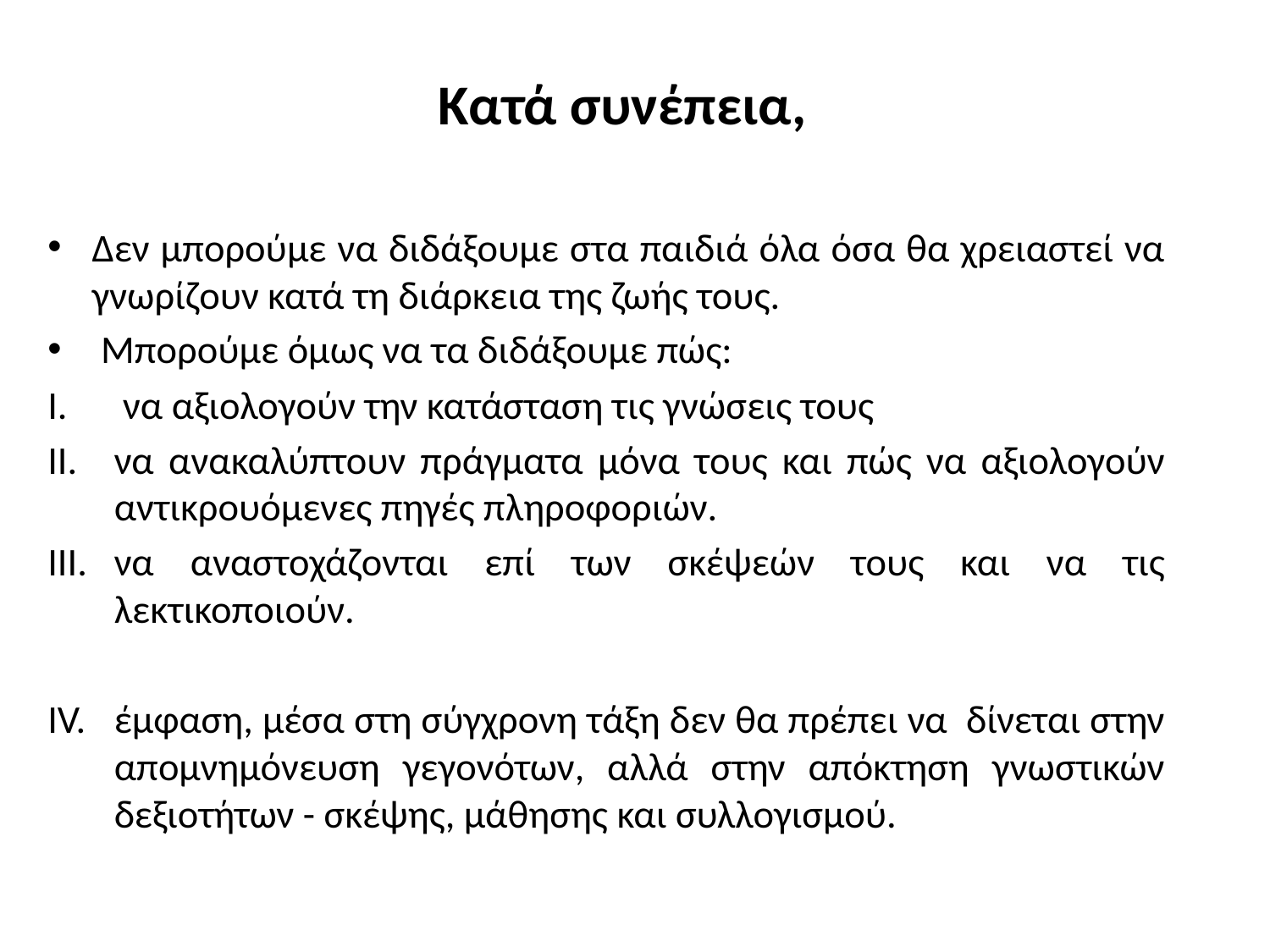

# Κατά συνέπεια,
Δεν μπορούμε να διδάξουμε στα παιδιά όλα όσα θα χρειαστεί να γνωρίζουν κατά τη διάρκεια της ζωής τους.
 Μπορούμε όμως να τα διδάξουμε πώς:
 να αξιολογούν την κατάσταση τις γνώσεις τους
να ανακαλύπτουν πράγματα μόνα τους και πώς να αξιολογούν αντικρουόμενες πηγές πληροφοριών.
να αναστοχάζονται επί των σκέψεών τους και να τις λεκτικοποιούν.

έμφαση, μέσα στη σύγχρονη τάξη δεν θα πρέπει να  δίνεται στην απομνημόνευση γεγονότων, αλλά στην απόκτηση γνωστικών δεξιοτήτων - σκέψης, μάθησης και συλλογισμού.